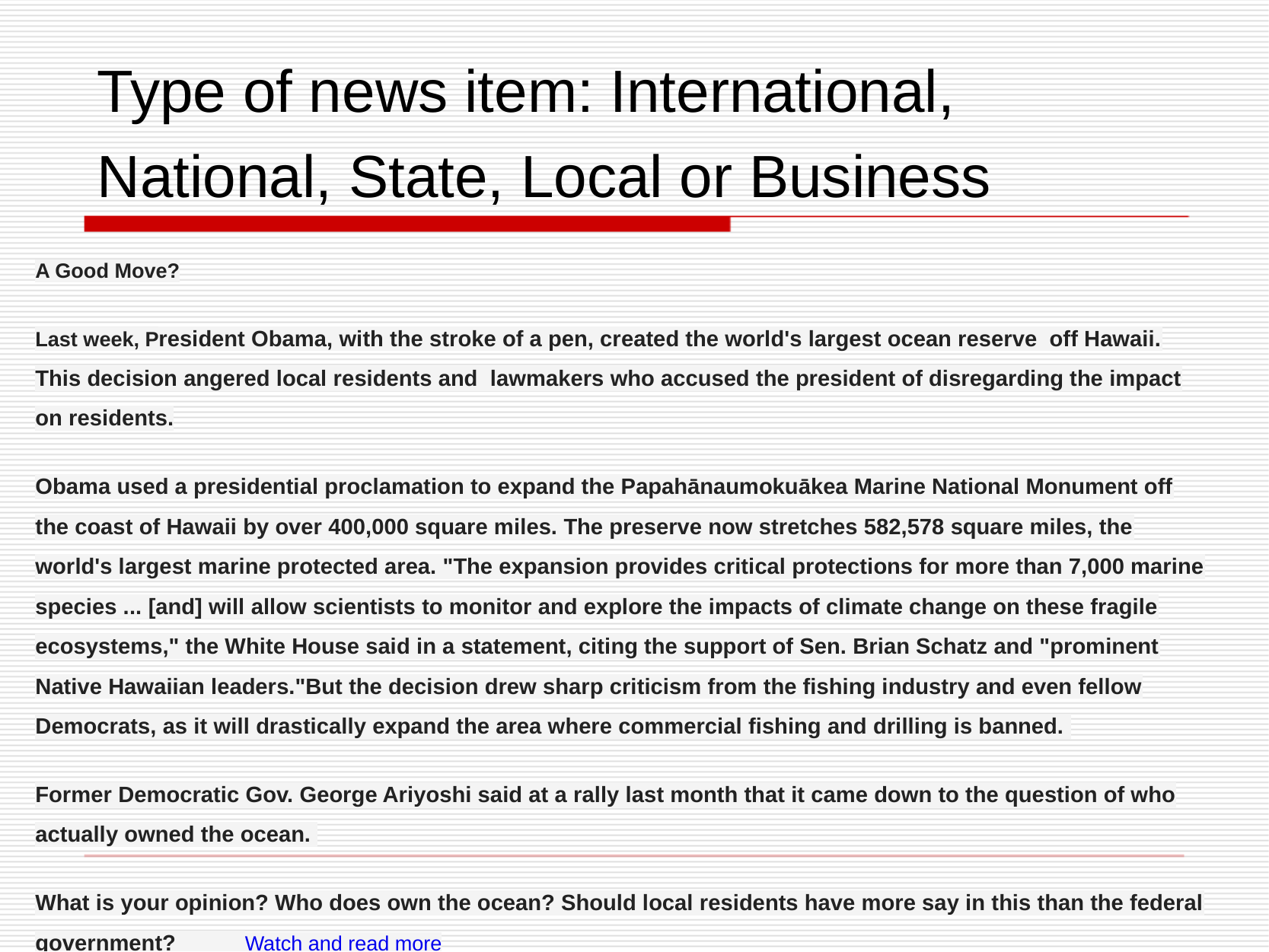

# Type of news item: International, National, State, Local or Business
A Good Move?
Last week, President Obama, with the stroke of a pen, created the world's largest ocean reserve  off Hawaii. This decision angered local residents and  lawmakers who accused the president of disregarding the impact on residents.
Obama used a presidential proclamation to expand the Papahānaumokuākea Marine National Monument off the coast of Hawaii by over 400,000 square miles. The preserve now stretches 582,578 square miles, the world's largest marine protected area. "The expansion provides critical protections for more than 7,000 marine species ... [and] will allow scientists to monitor and explore the impacts of climate change on these fragile ecosystems," the White House said in a statement, citing the support of Sen. Brian Schatz and "prominent Native Hawaiian leaders."But the decision drew sharp criticism from the fishing industry and even fellow Democrats, as it will drastically expand the area where commercial fishing and drilling is banned.
Former Democratic Gov. George Ariyoshi said at a rally last month that it came down to the question of who actually owned the ocean.
What is your opinion? Who does own the ocean? Should local residents have more say in this than the federal government?           Watch and read more